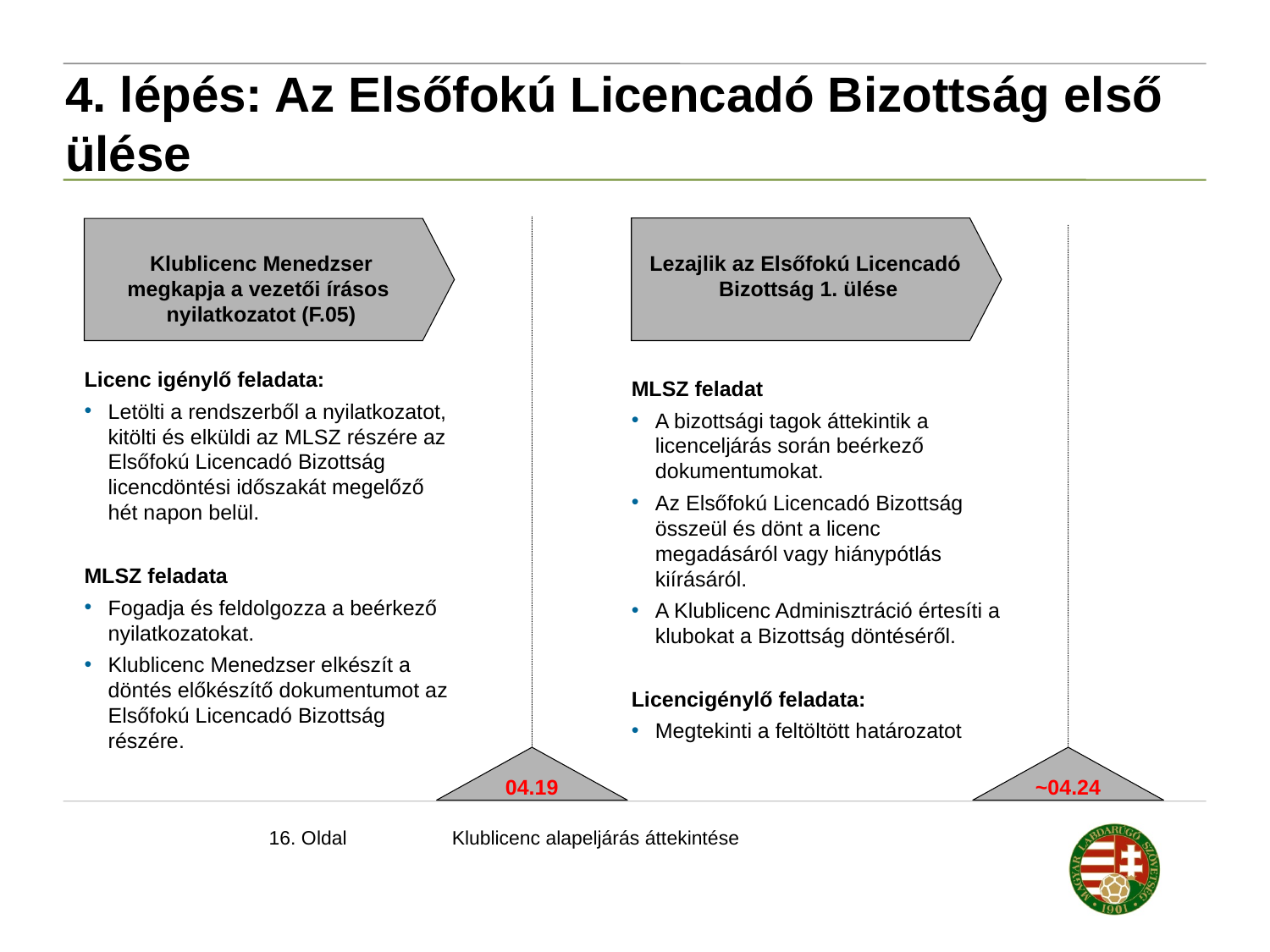

4. lépés: Az Elsőfokú Licencadó Bizottság első ülése

Lezajlik az Elsőfokú Licencadó
Bizottság 1. ülése

MLSZ feladat
A bizottsági tagok áttekintik a licenceljárás során beérkező dokumentumokat.
Az Elsőfokú Licencadó Bizottság összeül és dönt a licenc megadásáról vagy hiánypótlás kiírásáról.
A Klublicenc Adminisztráció értesíti a klubokat a Bizottság döntéséről.

Licencigénylő feladata:
Megtekinti a feltöltött határozatot

Klublicenc Menedzser
megkapja a vezetői írásos
nyilatkozatot (F.05)
Licenc igénylő feladata:
Letölti a rendszerből a nyilatkozatot, kitölti és elküldi az MLSZ részére az Elsőfokú Licencadó Bizottság licencdöntési időszakát megelőző hét napon belül.

MLSZ feladata
Fogadja és feldolgozza a beérkező nyilatkozatokat.
Klublicenc Menedzser elkészít a döntés előkészítő dokumentumot az Elsőfokú Licencadó Bizottság részére.

04.19
~04.24